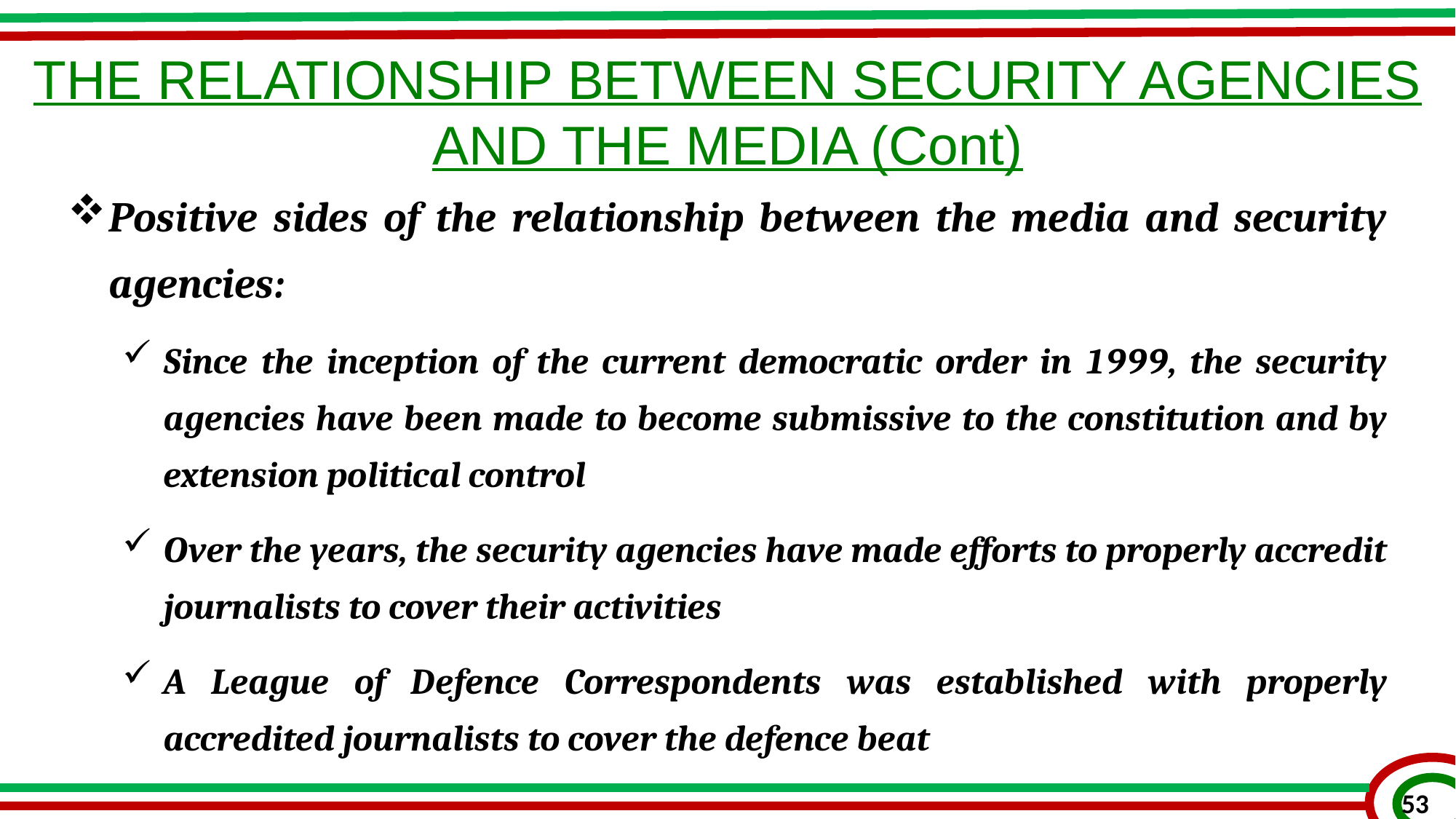

THE RELATIONSHIP BETWEEN SECURITY AGENCIES AND THE MEDIA (Cont)
Positive sides of the relationship between the media and security agencies:
Since the inception of the current democratic order in 1999, the security agencies have been made to become submissive to the constitution and by extension political control
Over the years, the security agencies have made efforts to properly accredit journalists to cover their activities
A League of Defence Correspondents was established with properly accredited journalists to cover the defence beat